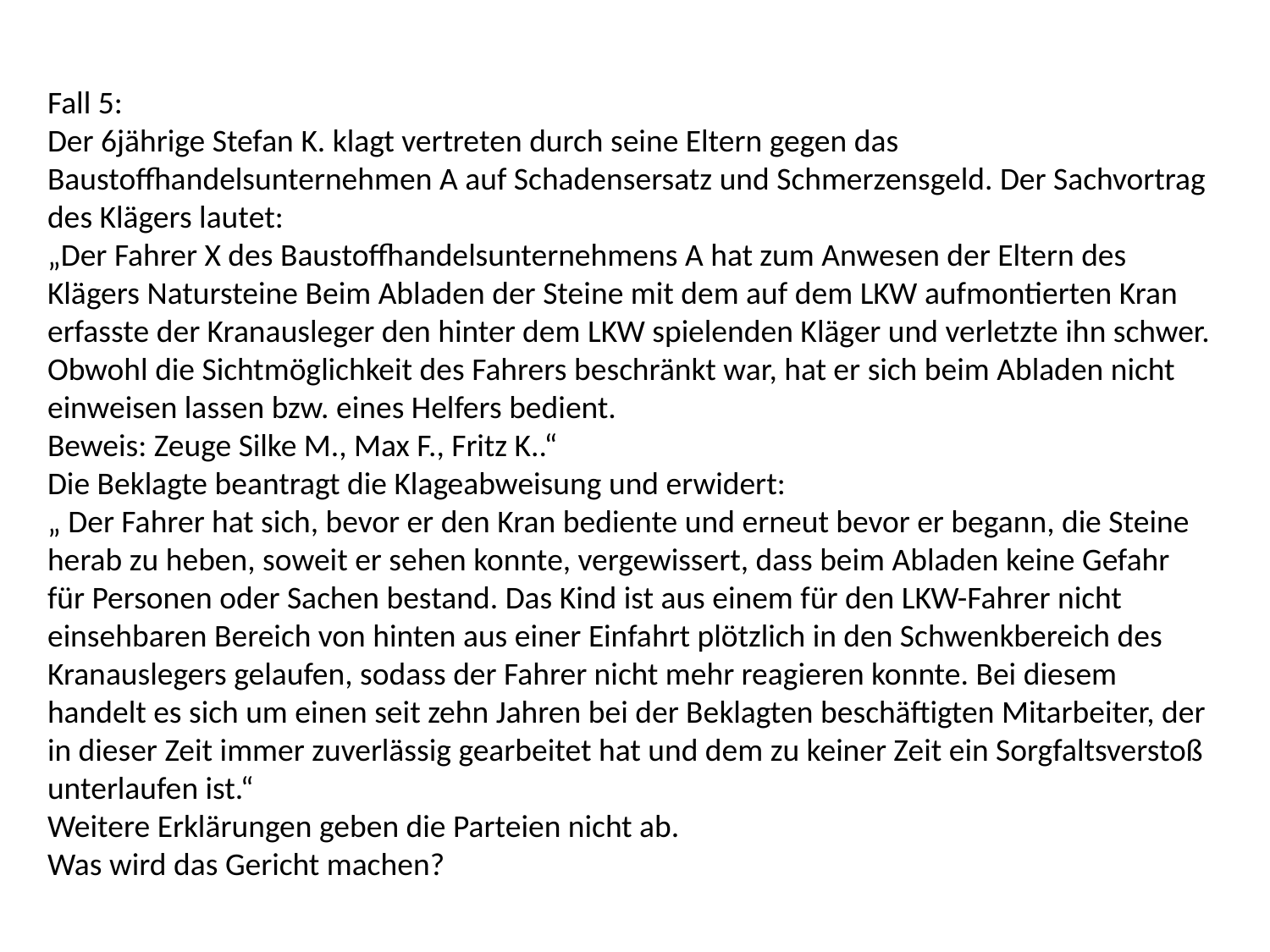

Fall 5:
Der 6jährige Stefan K. klagt vertreten durch seine Eltern gegen das Baustoffhandelsunternehmen A auf Schadensersatz und Schmerzensgeld. Der Sachvortrag des Klägers lautet:
„Der Fahrer X des Baustoffhandelsunternehmens A hat zum Anwesen der Eltern des Klägers Natursteine Beim Abladen der Steine mit dem auf dem LKW aufmontierten Kran erfasste der Kranausleger den hinter dem LKW spielenden Kläger und verletzte ihn schwer. Obwohl die Sichtmöglichkeit des Fahrers beschränkt war, hat er sich beim Abladen nicht einweisen lassen bzw. eines Helfers bedient.
Beweis: Zeuge Silke M., Max F., Fritz K..“
Die Beklagte beantragt die Klageabweisung und erwidert:
„ Der Fahrer hat sich, bevor er den Kran bediente und erneut bevor er begann, die Steine herab zu heben, soweit er sehen konnte, vergewissert, dass beim Abladen keine Gefahr für Personen oder Sachen bestand. Das Kind ist aus einem für den LKW-Fahrer nicht einsehbaren Bereich von hinten aus einer Einfahrt plötzlich in den Schwenkbereich des Kranauslegers gelaufen, sodass der Fahrer nicht mehr reagieren konnte. Bei diesem handelt es sich um einen seit zehn Jahren bei der Beklagten beschäftigten Mitarbeiter, der in dieser Zeit immer zuverlässig gearbeitet hat und dem zu keiner Zeit ein Sorgfaltsverstoß unterlaufen ist.“
Weitere Erklärungen geben die Parteien nicht ab.
Was wird das Gericht machen?